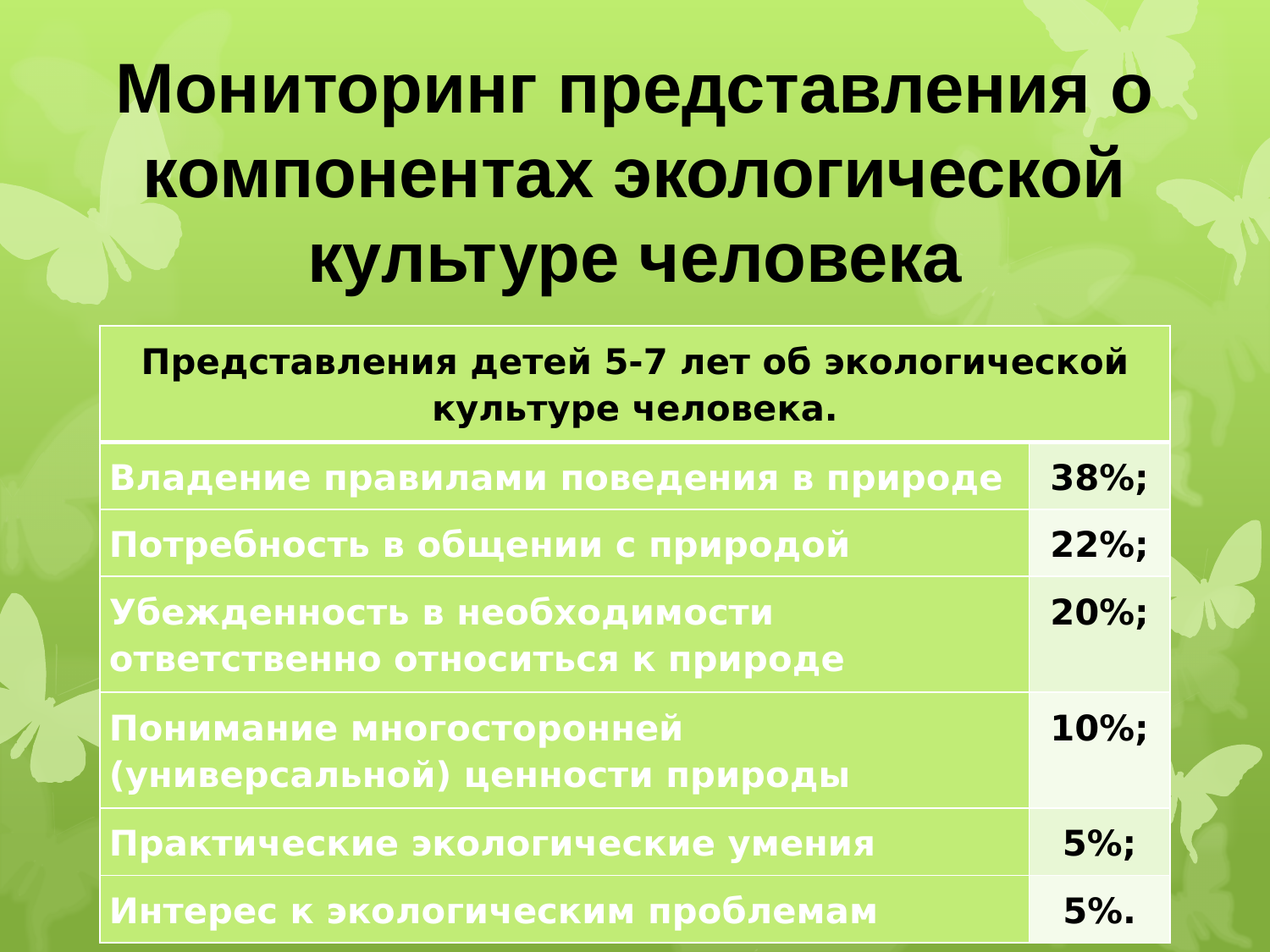

Мониторинг представления о компонентах экологической культуре человека

| Представления детей 5-7 лет об экологической культуре человека. |  |
| --- | --- |
| Владение правилами поведения в природе | 38%; |
| Потребность в общении с природой | 22%; |
| Убежденность в необходимости ответственно относиться к природе | 20%; |
| Понимание многосторонней (универсальной) ценности природы | 10%; |
| Практические экологические умения | 5%; |
| Интерес к экологическим проблемам | 5%. |